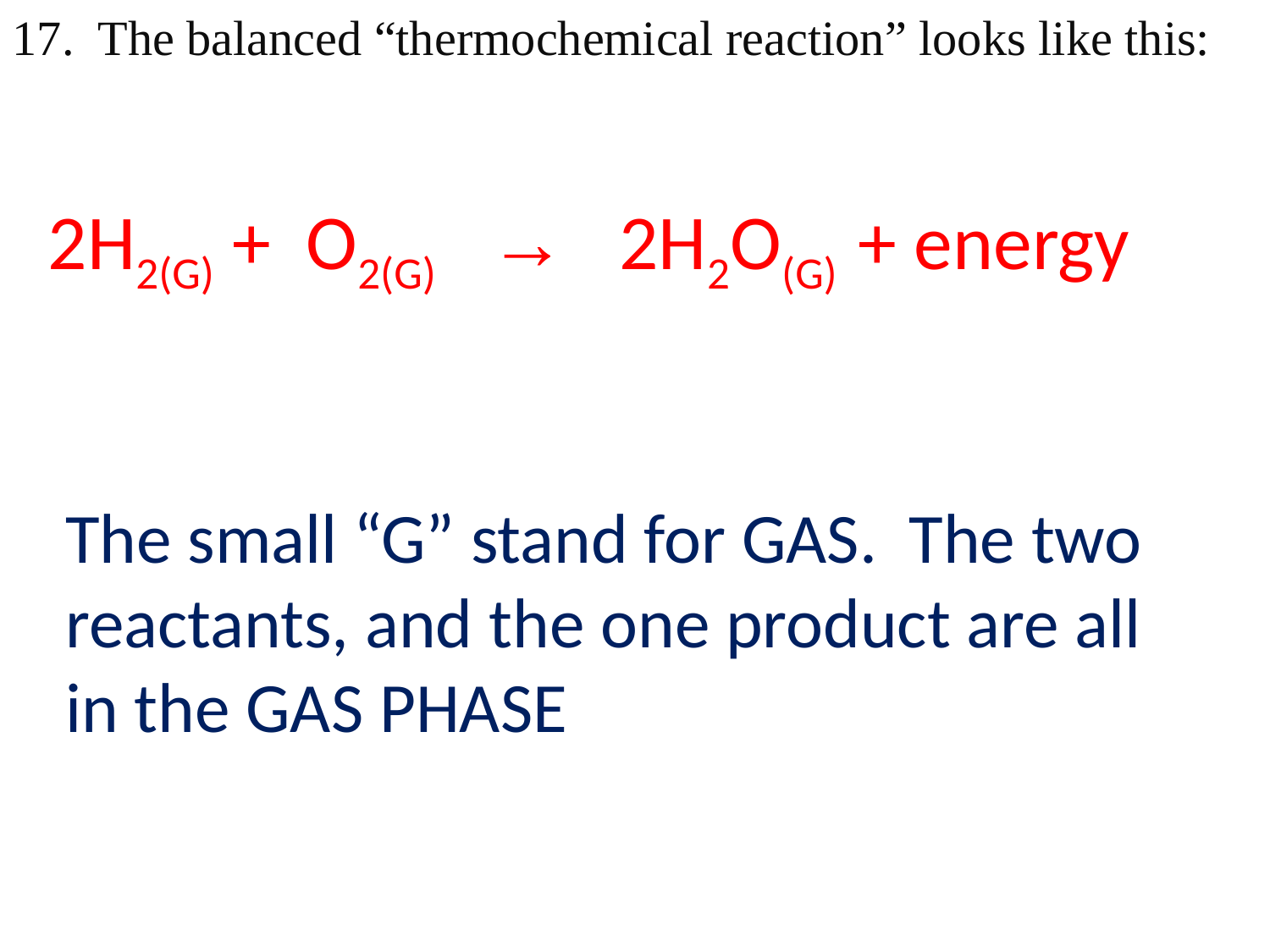

17.  The balanced “thermochemical reaction” looks like this:
    2H2(G) +  O2(G)   →   2H2O(G)  + energy

The small “G” stand for GAS.  The two reactants, and the one product are all
in the GAS PHASE